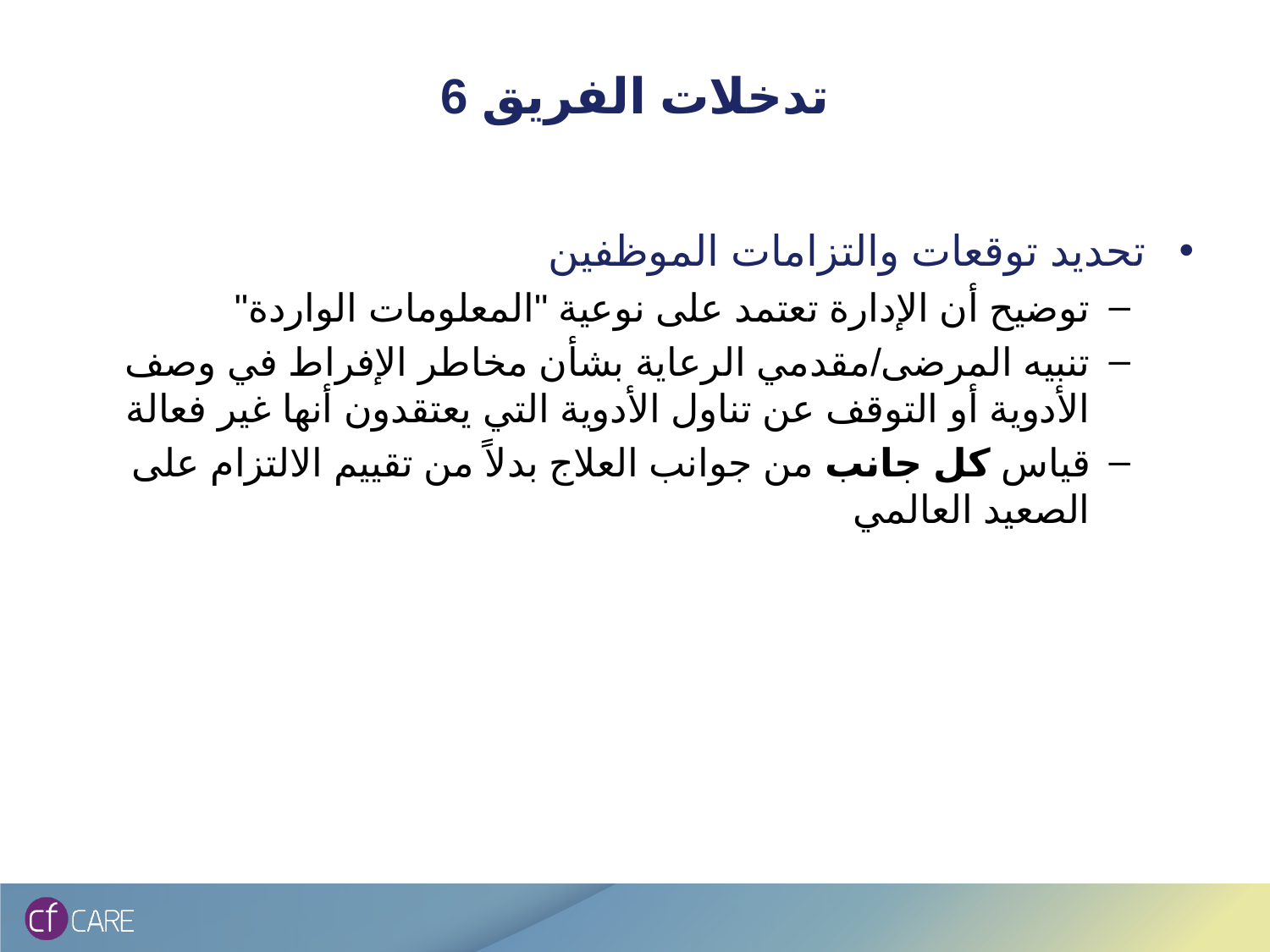

# تدخلات الفريق 6
تحديد توقعات والتزامات الموظفين
توضيح أن الإدارة تعتمد على نوعية "المعلومات الواردة"
تنبيه المرضى/مقدمي الرعاية بشأن مخاطر الإفراط في وصف الأدوية أو التوقف عن تناول الأدوية التي يعتقدون أنها غير فعالة
قياس كل جانب من جوانب العلاج بدلاً من تقييم الالتزام على الصعيد العالمي